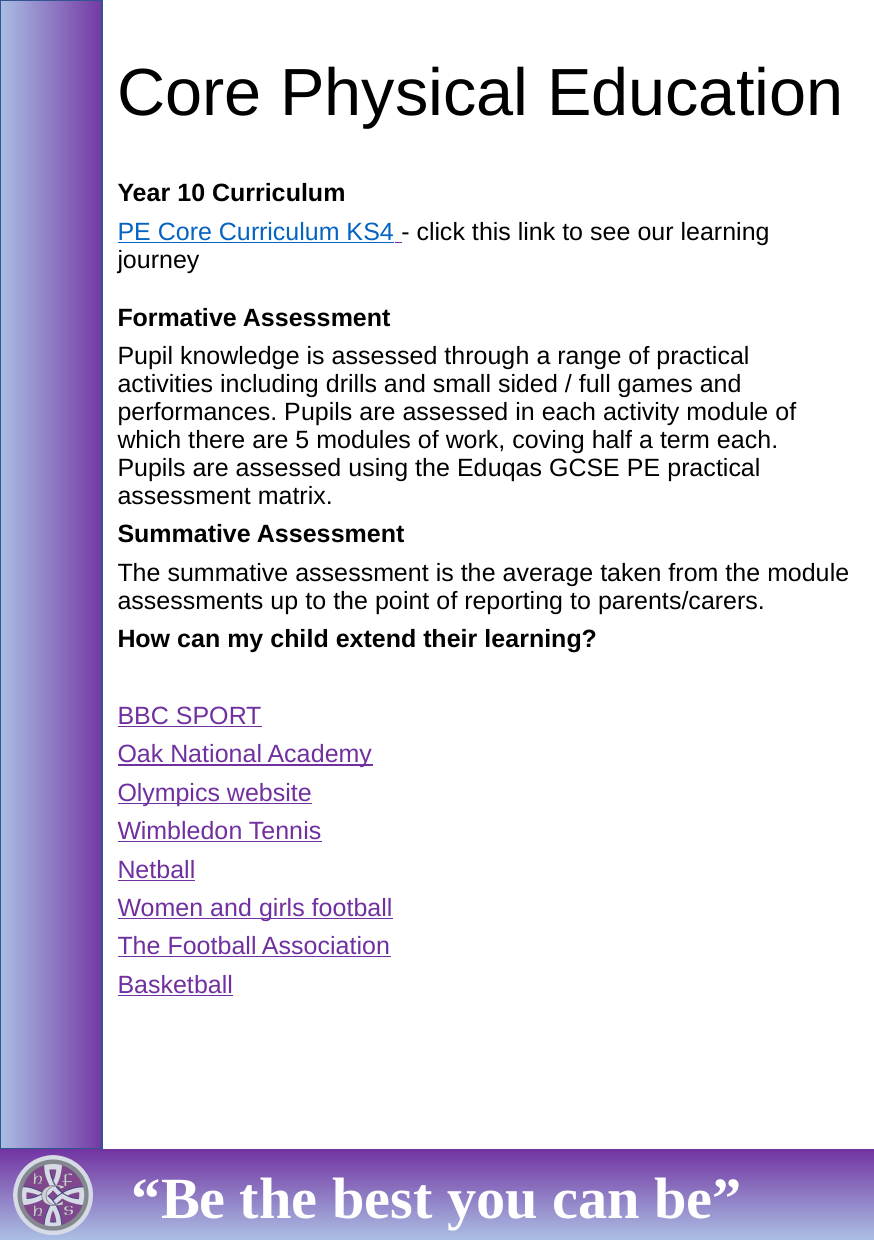

# Core Physical Education
Year 10 Curriculum
PE Core Curriculum KS4 - click this link to see our learning journey

Formative Assessment
Pupil knowledge is assessed through a range of practical activities including drills and small sided / full games and performances. Pupils are assessed in each activity module of which there are 5 modules of work, coving half a term each. Pupils are assessed using the Eduqas GCSE PE practical assessment matrix.
Summative Assessment
The summative assessment is the average taken from the module assessments up to the point of reporting to parents/carers.
How can my child extend their learning?

BBC SPORT
Oak National Academy
Olympics website
Wimbledon Tennis
Netball
Women and girls football
The Football Association
Basketball